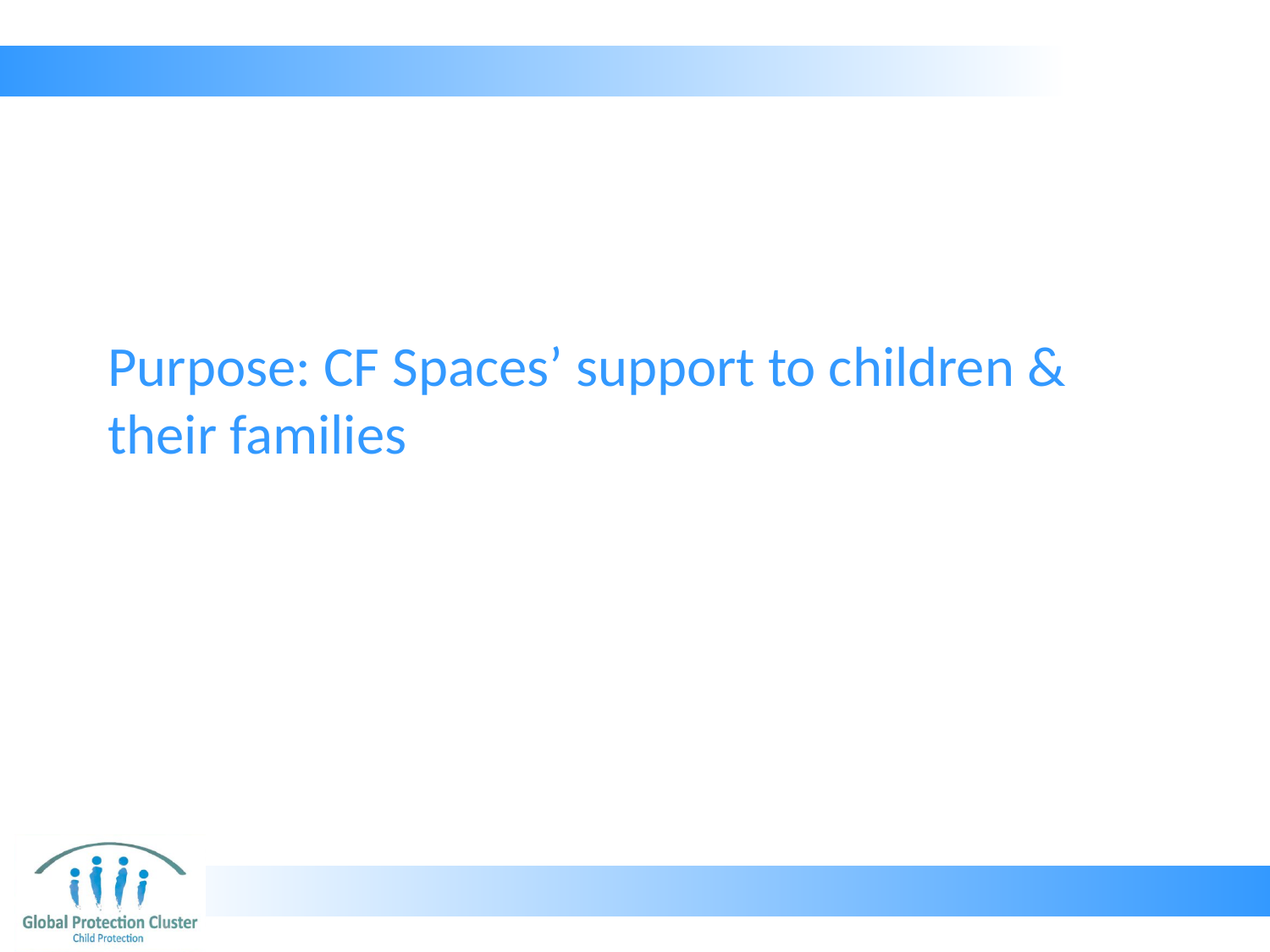

# Purpose: CF Spaces’ support to children & their families